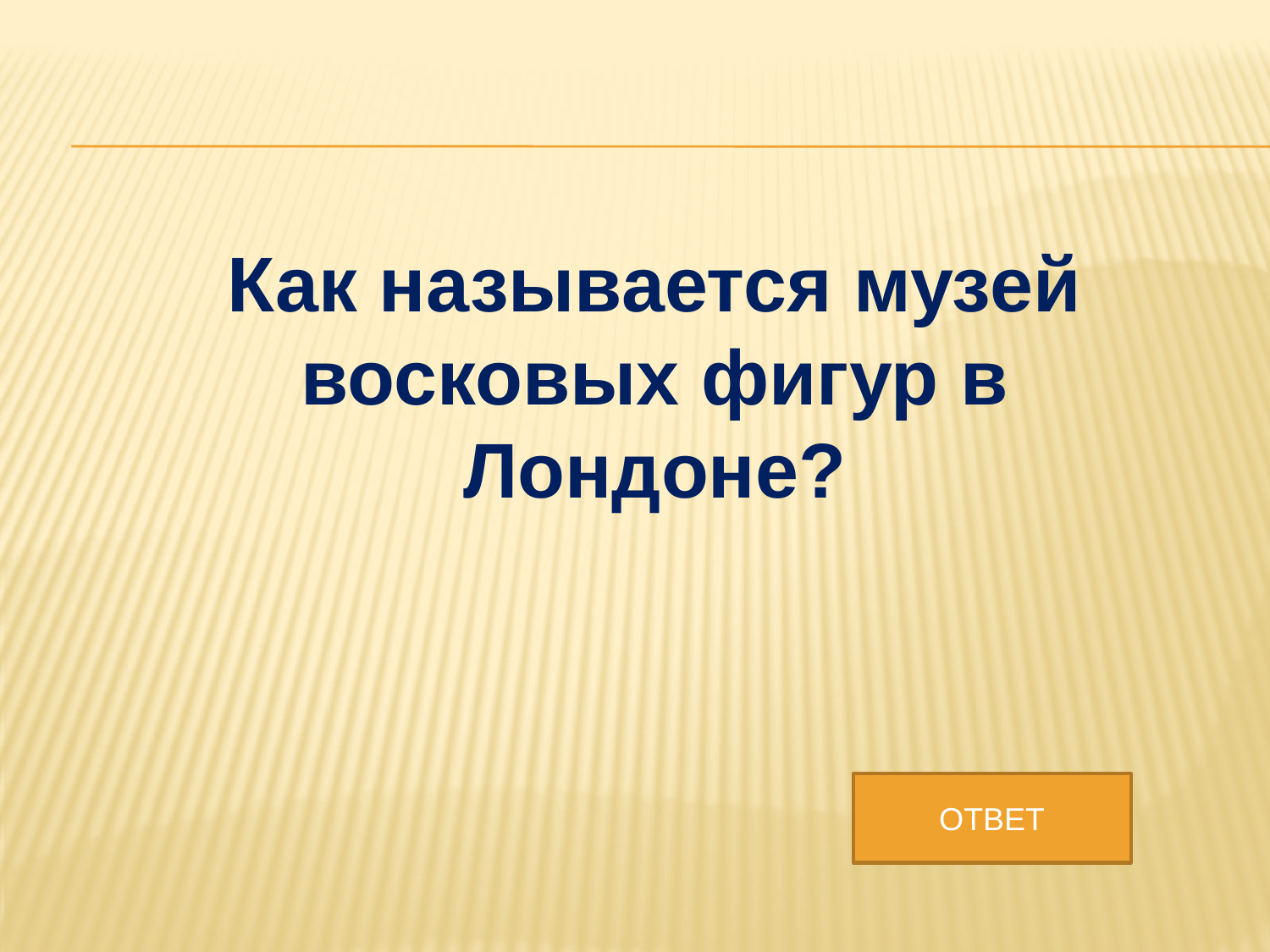

#
Как называется музей восковых фигур в Лондоне?
ОТВЕТ